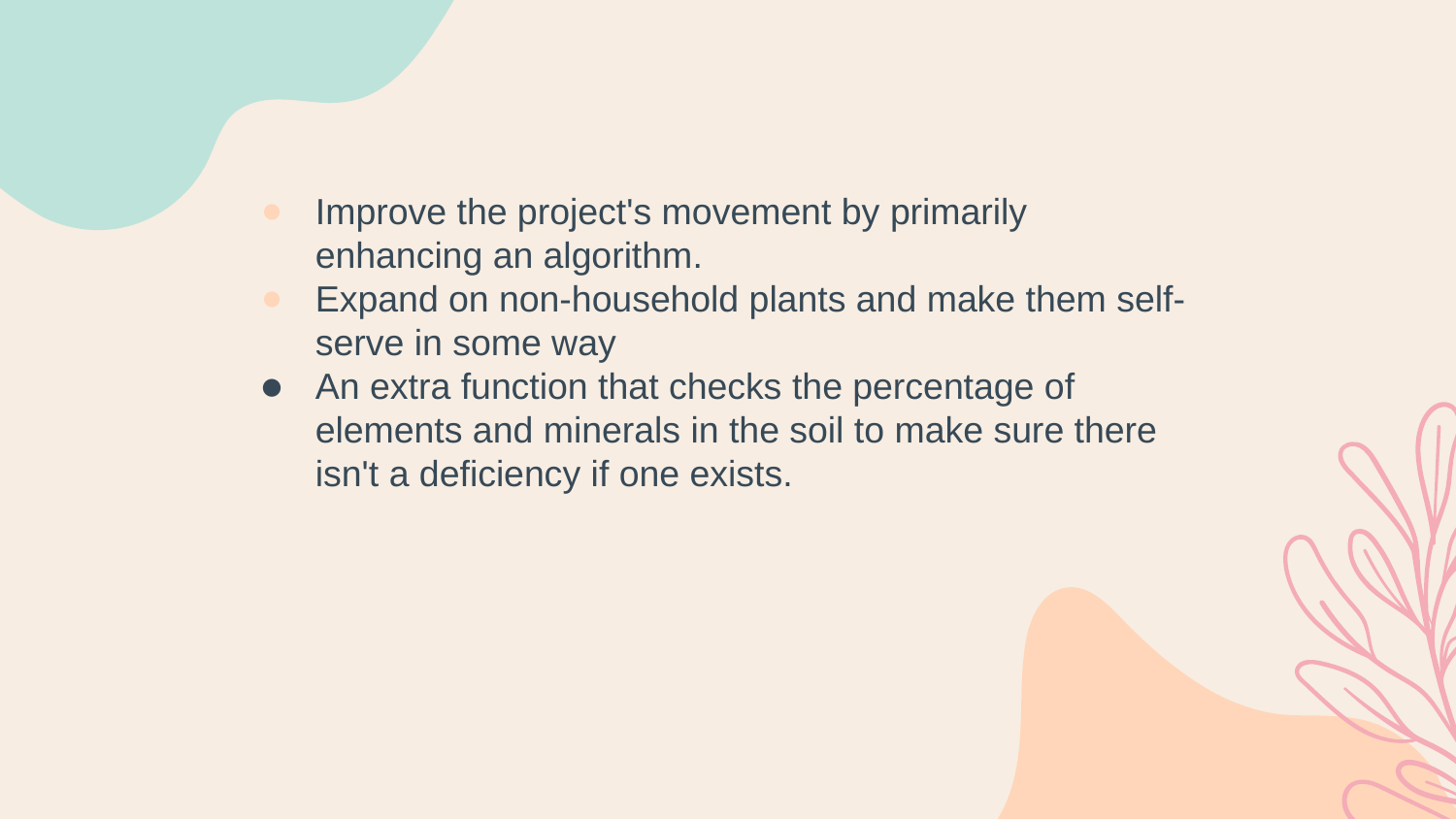

Improve the project's movement by primarily enhancing an algorithm.
Expand on non-household plants and make them self-serve in some way
An extra function that checks the percentage of elements and minerals in the soil to make sure there isn't a deficiency if one exists.